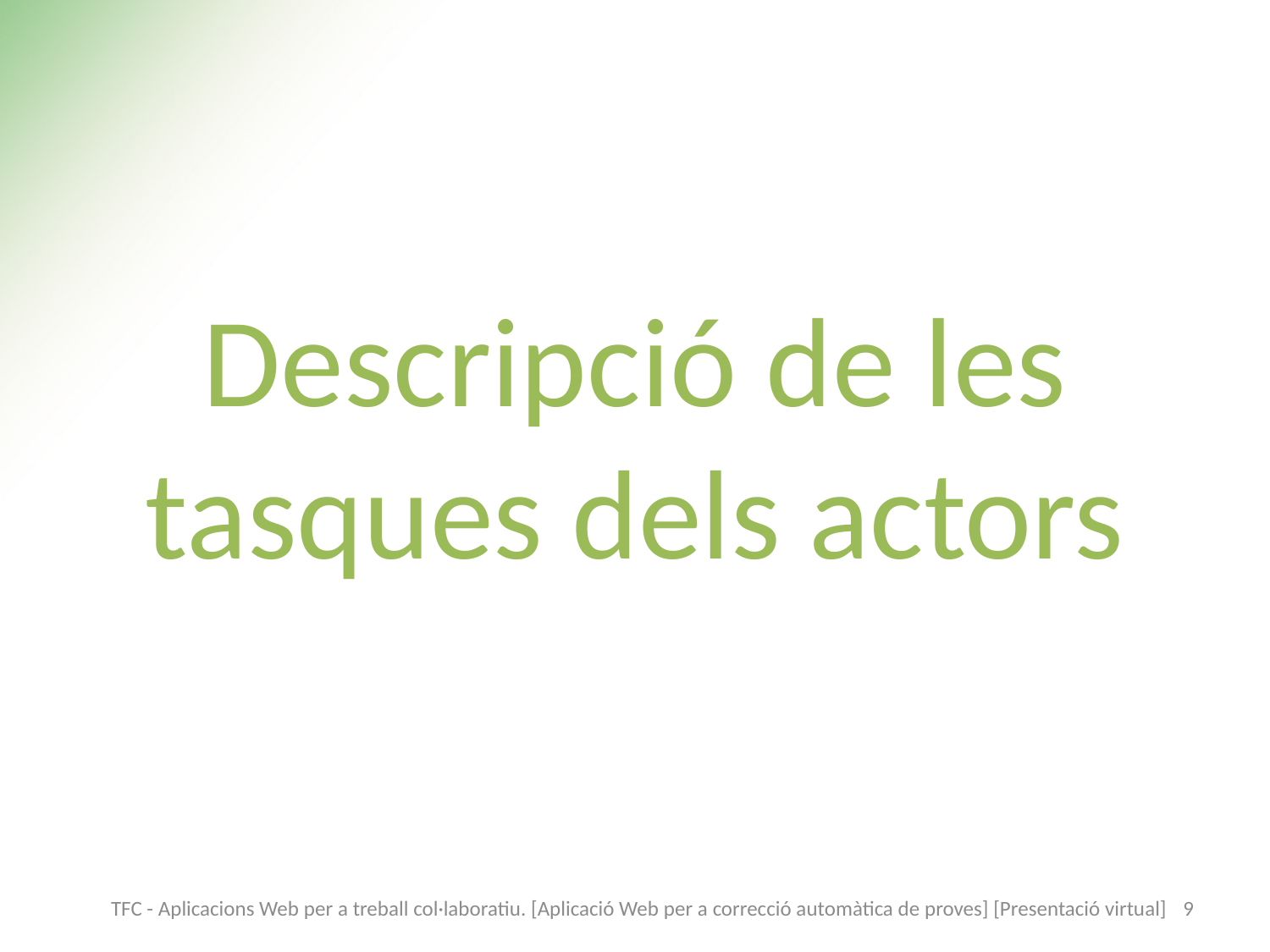

# Descripció de les tasques dels actors
TFC - Aplicacions Web per a treball col·laboratiu. [Aplicació Web per a correcció automàtica de proves] [Presentació virtual]
9